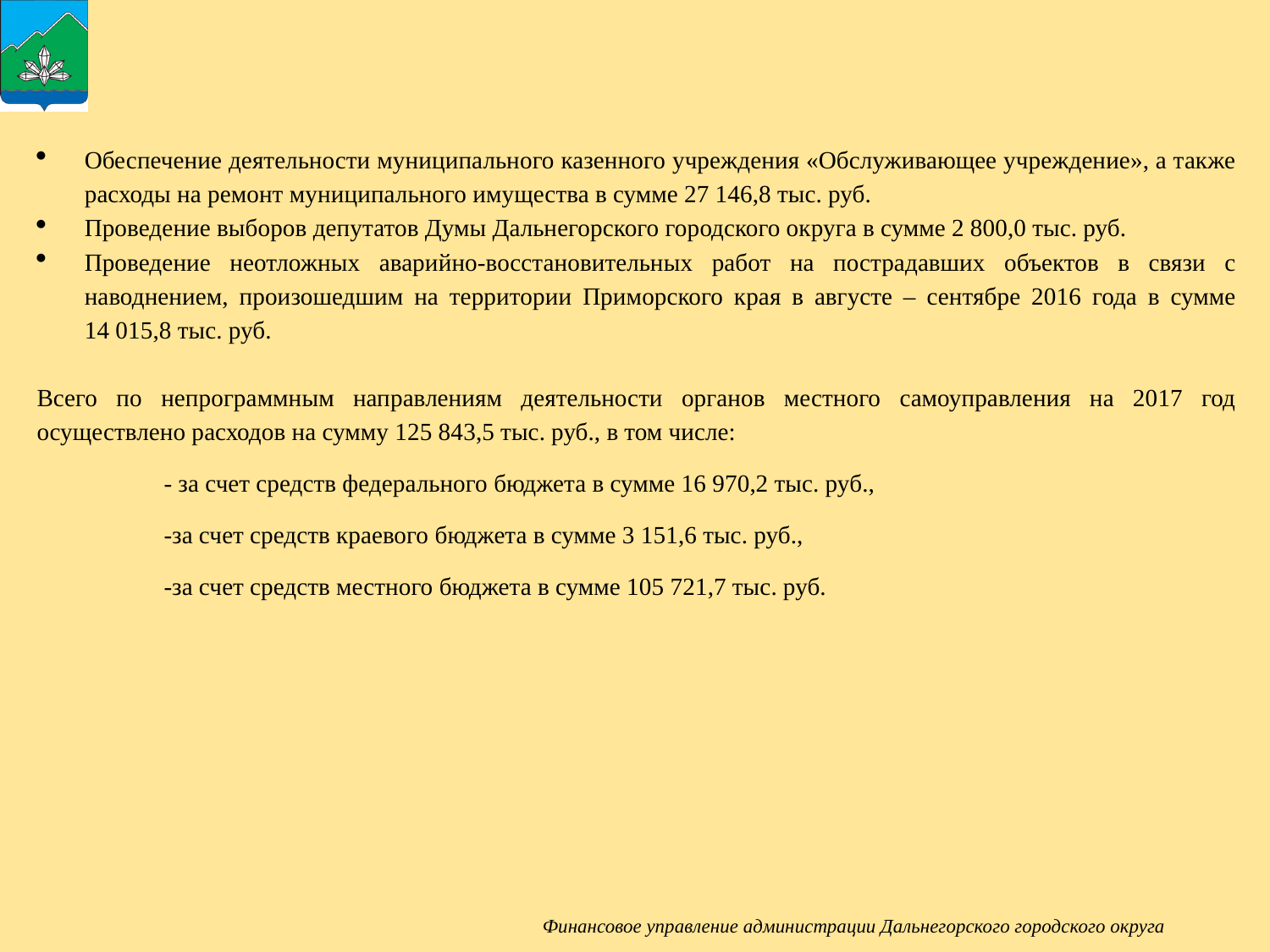

Обеспечение деятельности муниципального казенного учреждения «Обслуживающее учреждение», а также расходы на ремонт муниципального имущества в сумме 27 146,8 тыс. руб.
Проведение выборов депутатов Думы Дальнегорского городского округа в сумме 2 800,0 тыс. руб.
Проведение неотложных аварийно-восстановительных работ на пострадавших объектов в связи с наводнением, произошедшим на территории Приморского края в августе – сентябре 2016 года в сумме 14 015,8 тыс. руб.

Всего по непрограммным направлениям деятельности органов местного самоуправления на 2017 год осуществлено расходов на сумму 125 843,5 тыс. руб., в том числе:
	- за счет средств федерального бюджета в сумме 16 970,2 тыс. руб.,
	-за счет средств краевого бюджета в сумме 3 151,6 тыс. руб.,
	-за счет средств местного бюджета в сумме 105 721,7 тыс. руб.